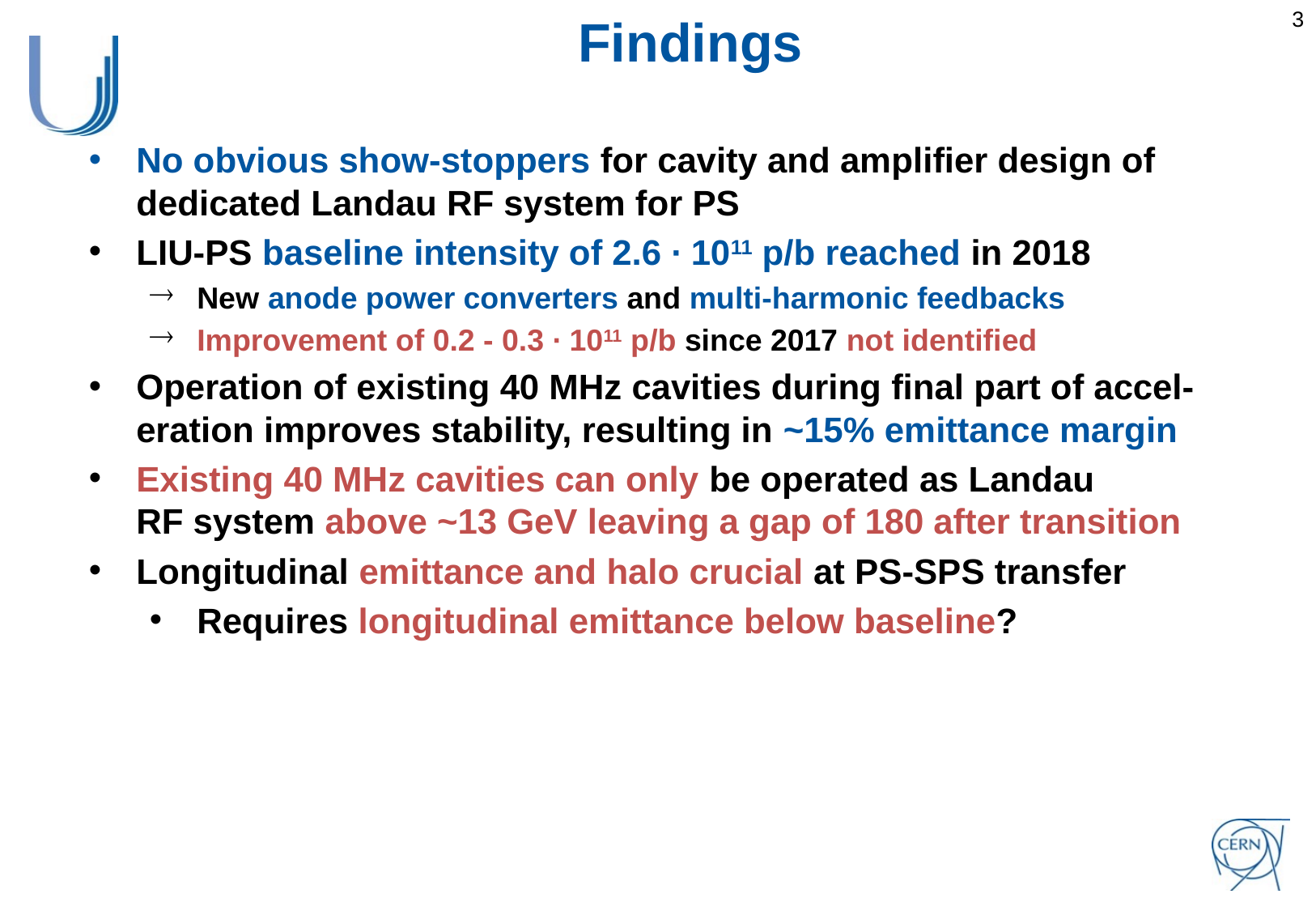

Findings
No obvious show-stoppers for cavity and amplifier design of dedicated Landau RF system for PS
LIU-PS baseline intensity of 2.6 ∙ 1011 p/b reached in 2018
New anode power converters and multi-harmonic feedbacks
Improvement of 0.2 - 0.3 ∙ 1011 p/b since 2017 not identified
Operation of existing 40 MHz cavities during final part of accel-eration improves stability, resulting in ~15% emittance margin
Existing 40 MHz cavities can only be operated as Landau
RF system above ~13 GeV leaving a gap of 180 after transition
Longitudinal emittance and halo crucial at PS-SPS transfer
Requires longitudinal emittance below baseline?